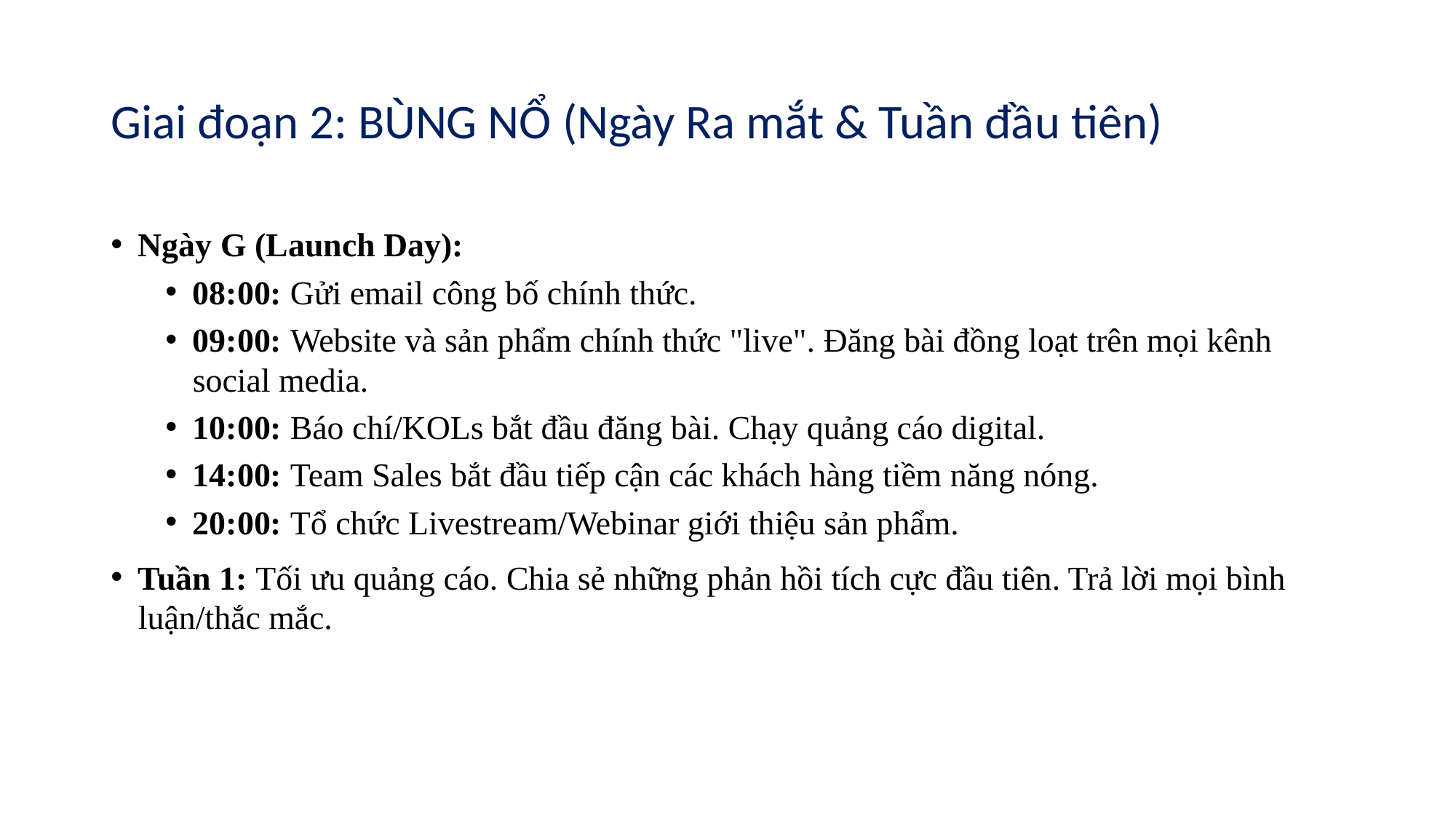

# Giai đoạn 2: BÙNG NỔ (Ngày Ra mắt & Tuần đầu tiên)
Ngày G (Launch Day):
08:00: Gửi email công bố chính thức.
09:00: Website và sản phẩm chính thức "live". Đăng bài đồng loạt trên mọi kênh social media.
10:00: Báo chí/KOLs bắt đầu đăng bài. Chạy quảng cáo digital.
14:00: Team Sales bắt đầu tiếp cận các khách hàng tiềm năng nóng.
20:00: Tổ chức Livestream/Webinar giới thiệu sản phẩm.
Tuần 1: Tối ưu quảng cáo. Chia sẻ những phản hồi tích cực đầu tiên. Trả lời mọi bình luận/thắc mắc.